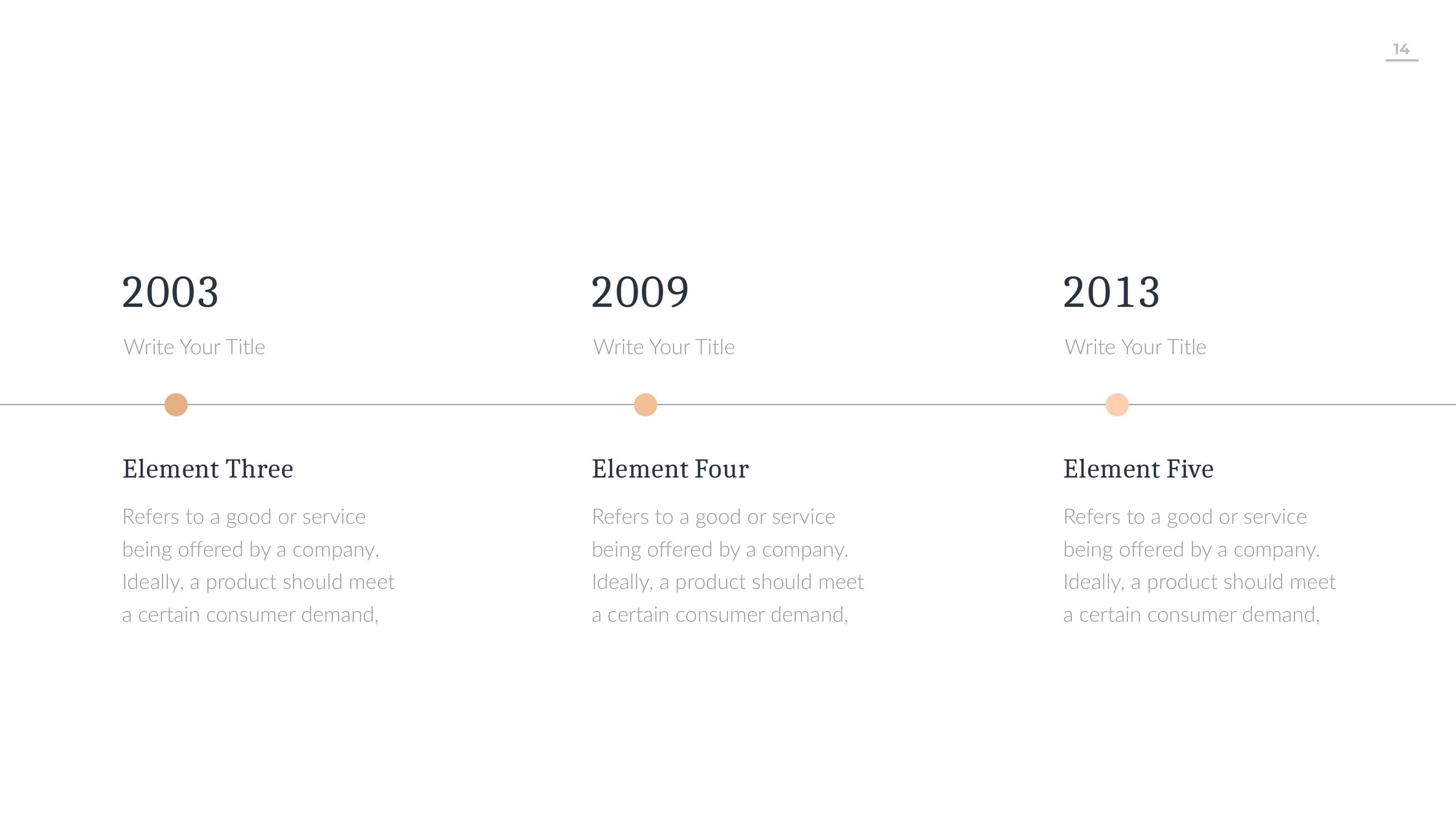

2003
2009
2013
Write Your Title
Write Your Title
Write Your Title

Element Three
Refers to a good or service being offered by a company. Ideally, a product should meet a certain consumer demand,
Element Four
Refers to a good or service being offered by a company. Ideally, a product should meet a certain consumer demand,
Element Five
Refers to a good or service being offered by a company. Ideally, a product should meet a certain consumer demand,